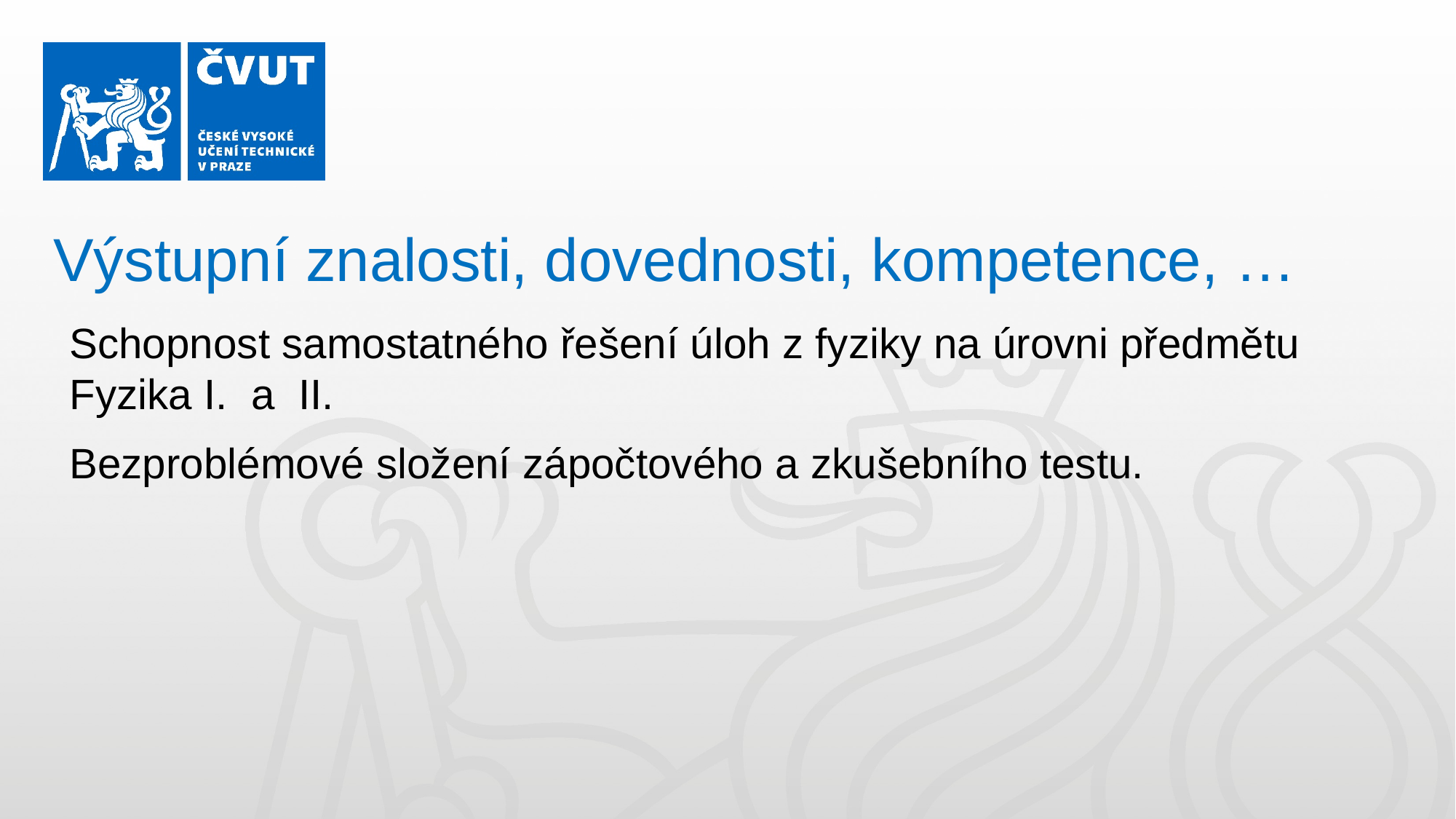

Výstupní znalosti, dovednosti, kompetence, …
Schopnost samostatného řešení úloh z fyziky na úrovni předmětu Fyzika I.  a  II.
Bezproblémové složení zápočtového a zkušebního testu.